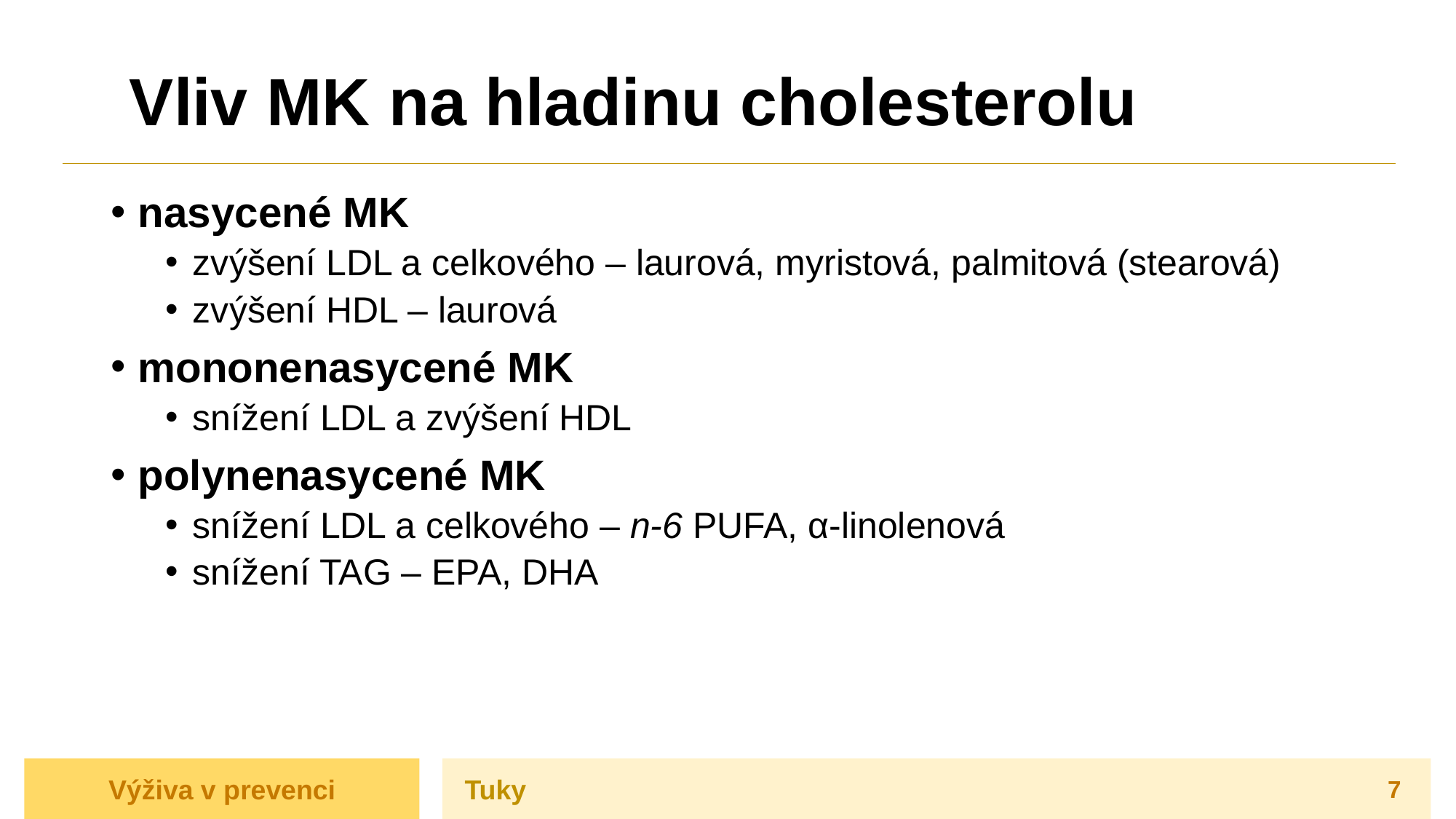

# Vliv MK na hladinu cholesterolu
nasycené MK
zvýšení LDL a celkového – laurová, myristová, palmitová (stearová)
zvýšení HDL – laurová
mononenasycené MK
snížení LDL a zvýšení HDL
polynenasycené MK
snížení LDL a celkového – n-6 PUFA, α-linolenová
snížení TAG – EPA, DHA

Výživa v prevenci
Tuky
7